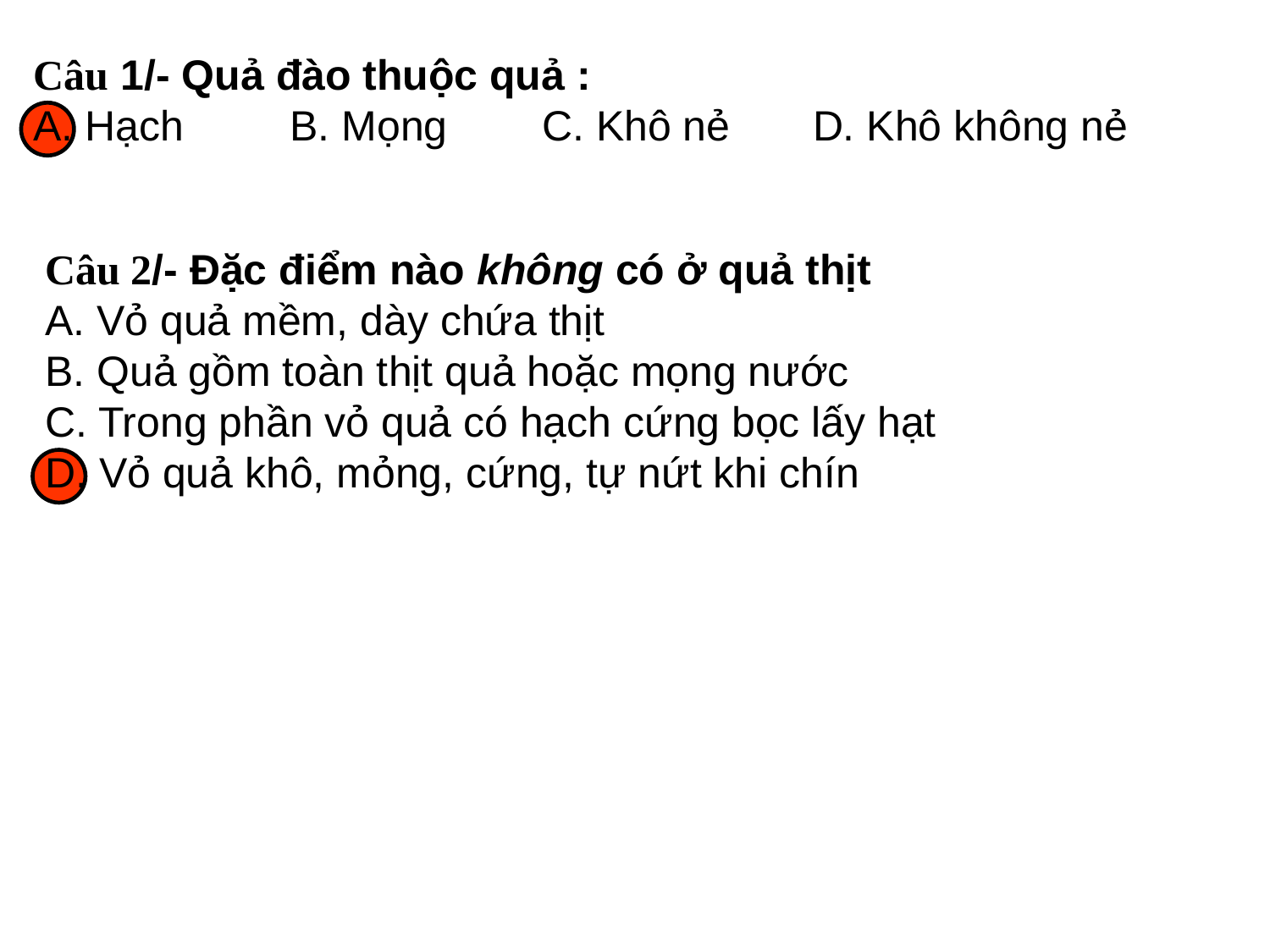

Câu 1/- Quả đào thuộc quả :
A. Hạch         B. Mọng        C. Khô nẻ       D. Khô không nẻ

Câu 2/- Đặc điểm nào không có ở quả thịt
A. Vỏ quả mềm, dày chứa thịt
B. Quả gồm toàn thịt quả hoặc mọng nước
C. Trong phần vỏ quả có hạch cứng bọc lấy hạt
D. Vỏ quả khô, mỏng, cứng, tự nứt khi chín